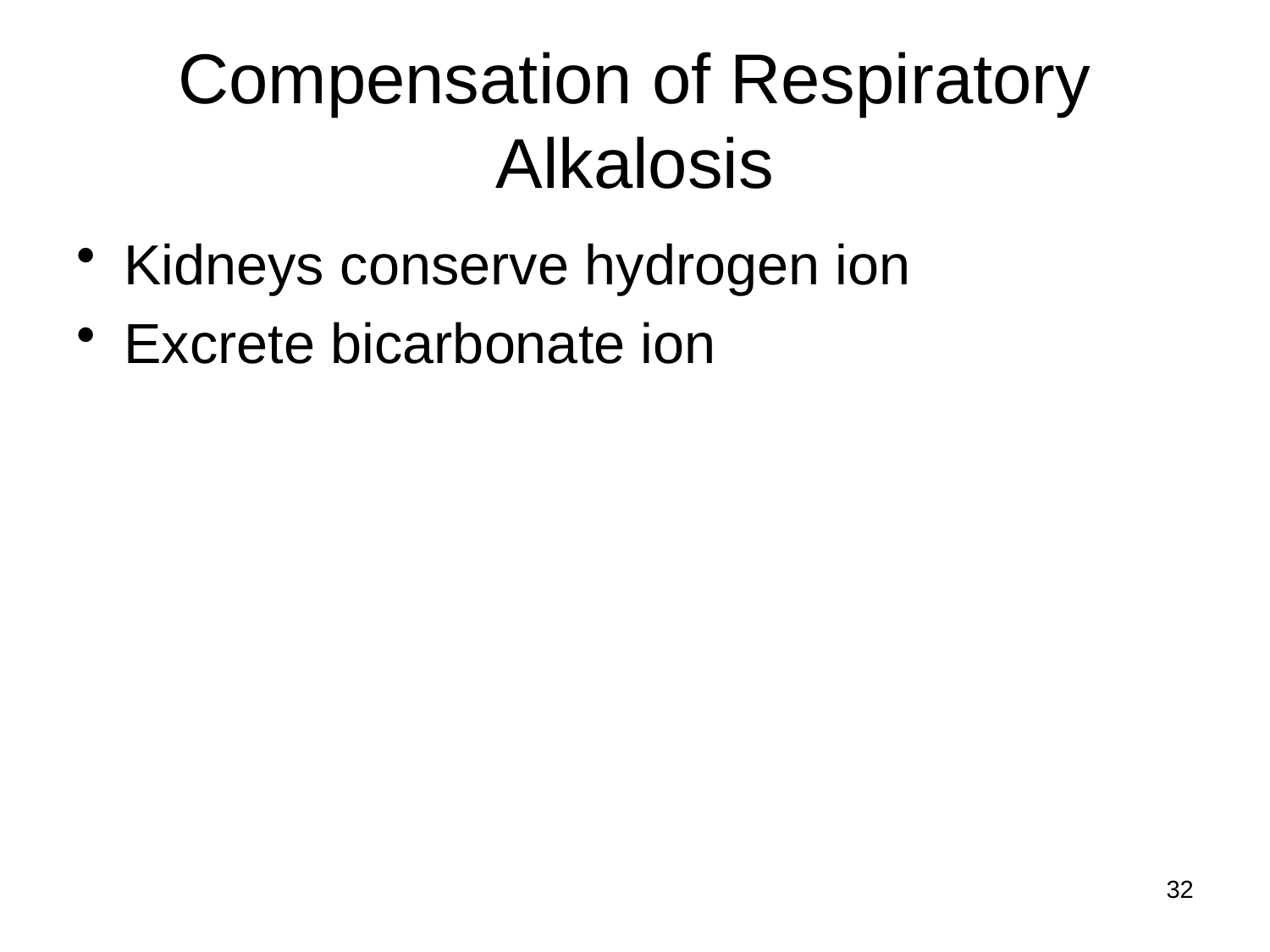

# Compensation of Respiratory Alkalosis
Kidneys conserve hydrogen ion
Excrete bicarbonate ion
32